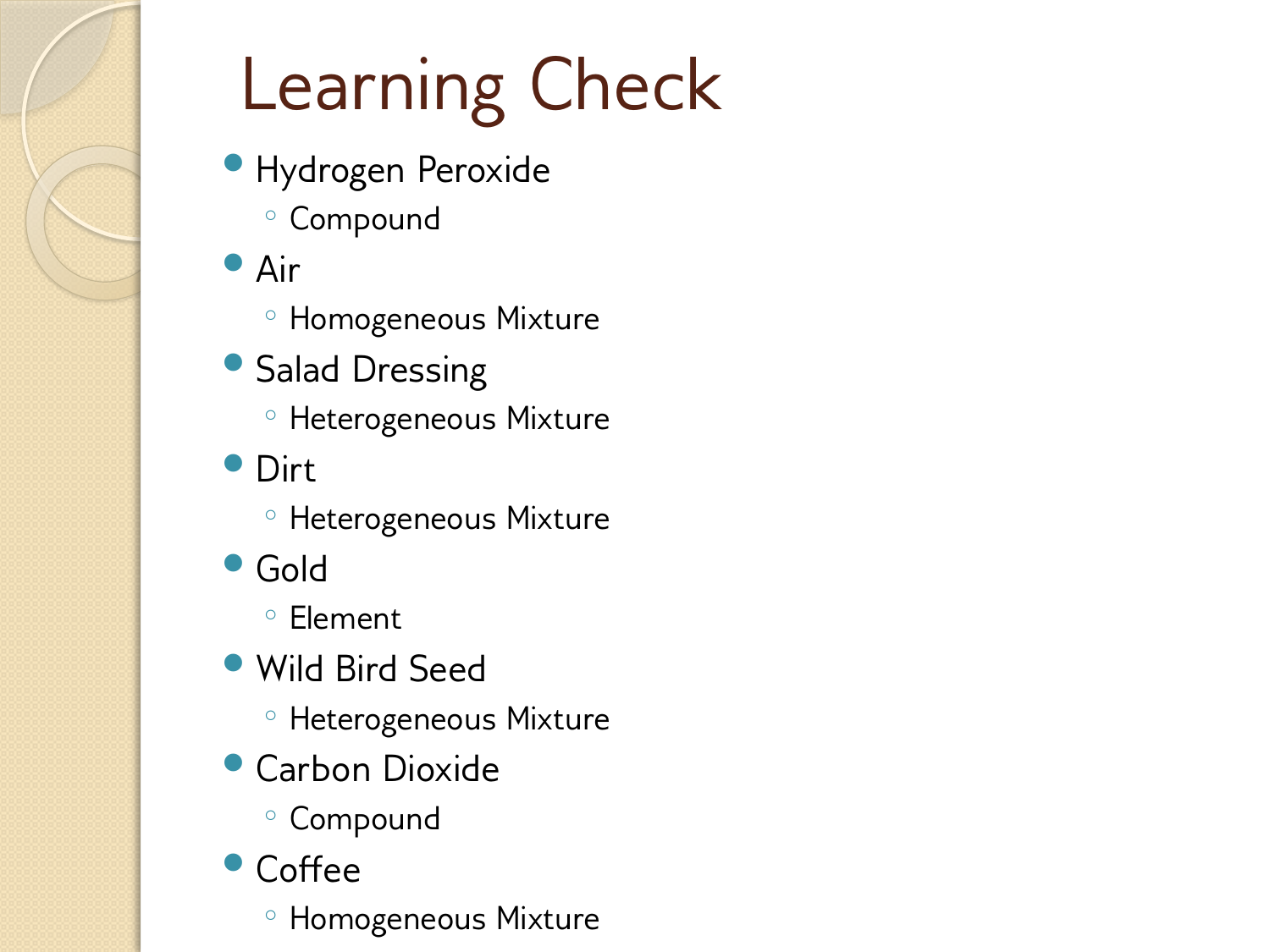

# Learning Check
Hydrogen Peroxide
Compound
Air
Homogeneous Mixture
Salad Dressing
Heterogeneous Mixture
Dirt
Heterogeneous Mixture
Gold
Element
Wild Bird Seed
Heterogeneous Mixture
Carbon Dioxide
Compound
Coffee
Homogeneous Mixture